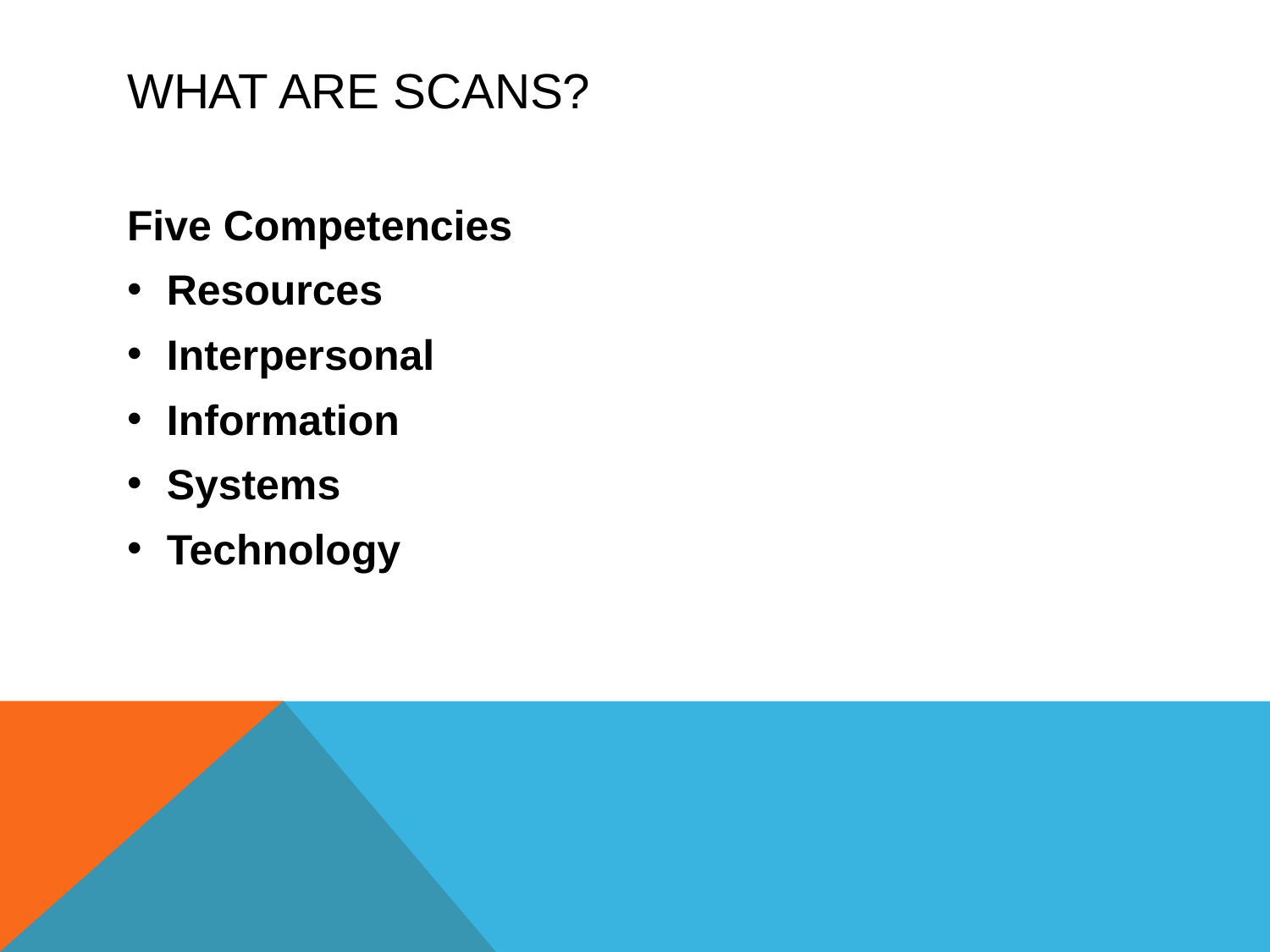

# What are scans?

Five Competencies
Resources
Interpersonal
Information
Systems
Technology